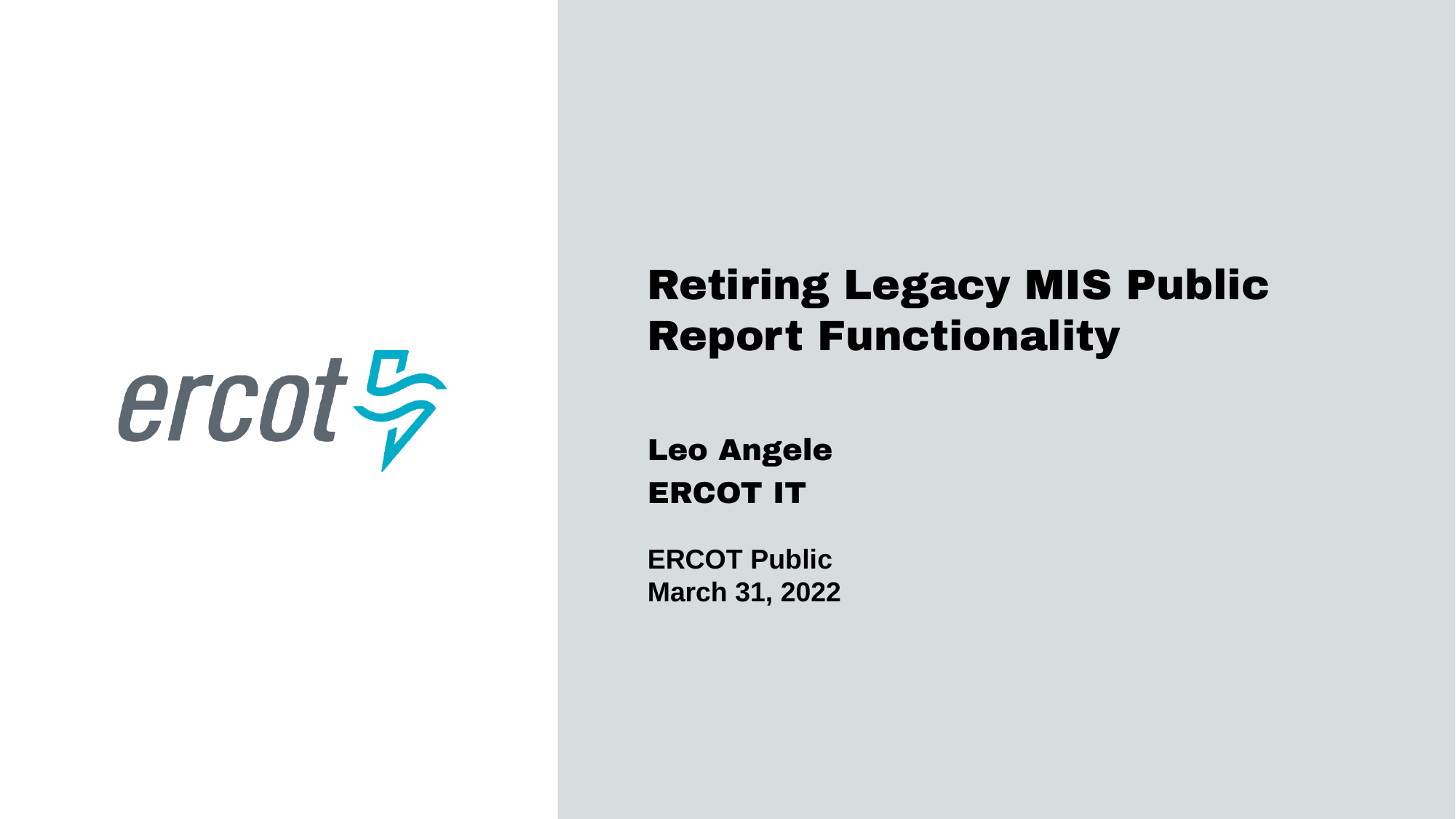

Retiring Legacy MIS Public Report Functionality

Leo Angele
ERCOT IT

ERCOT Public
March 31, 2022